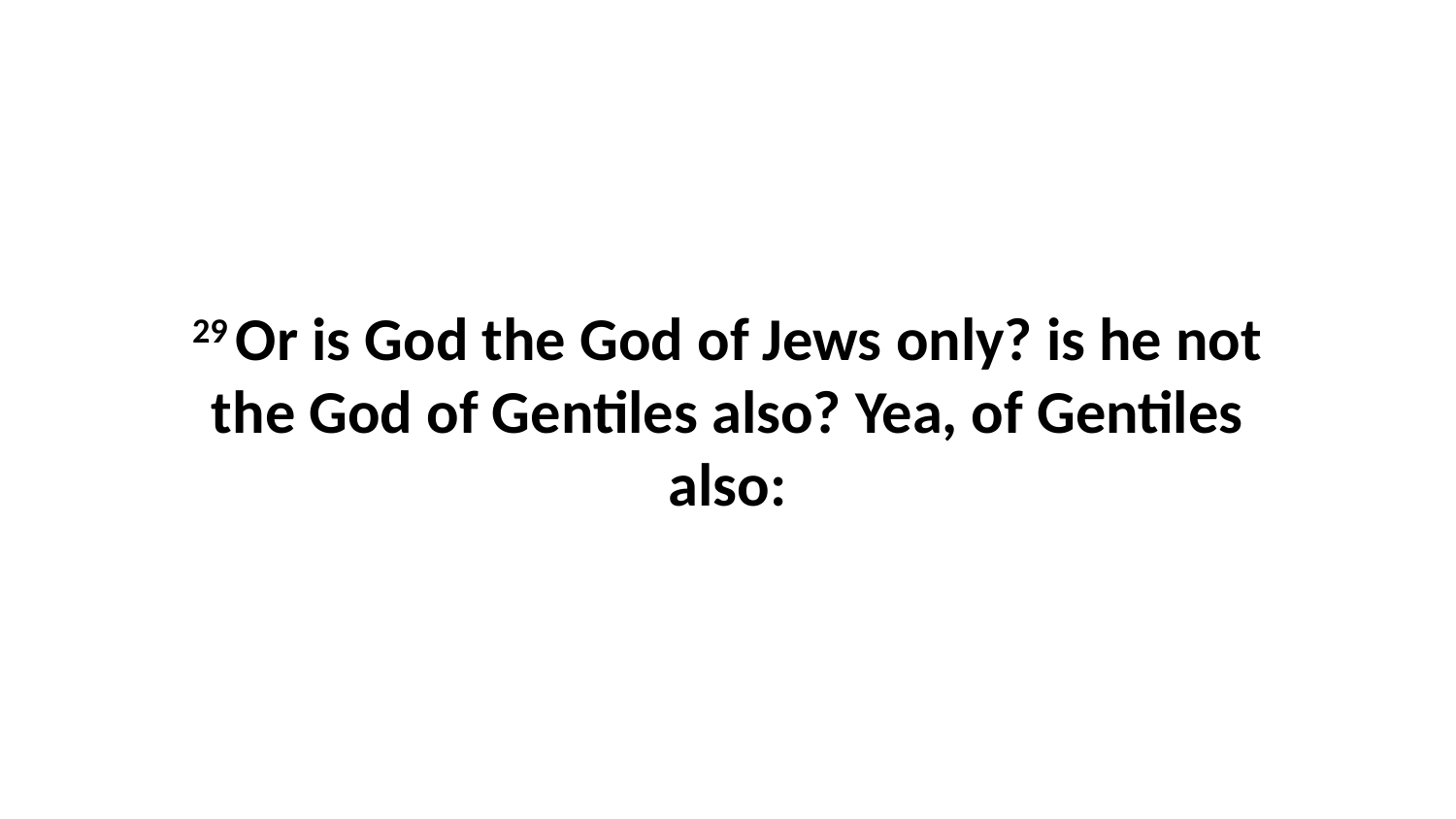

29 Or is God the God of Jews only? is he not the God of Gentiles also? Yea, of Gentiles also: